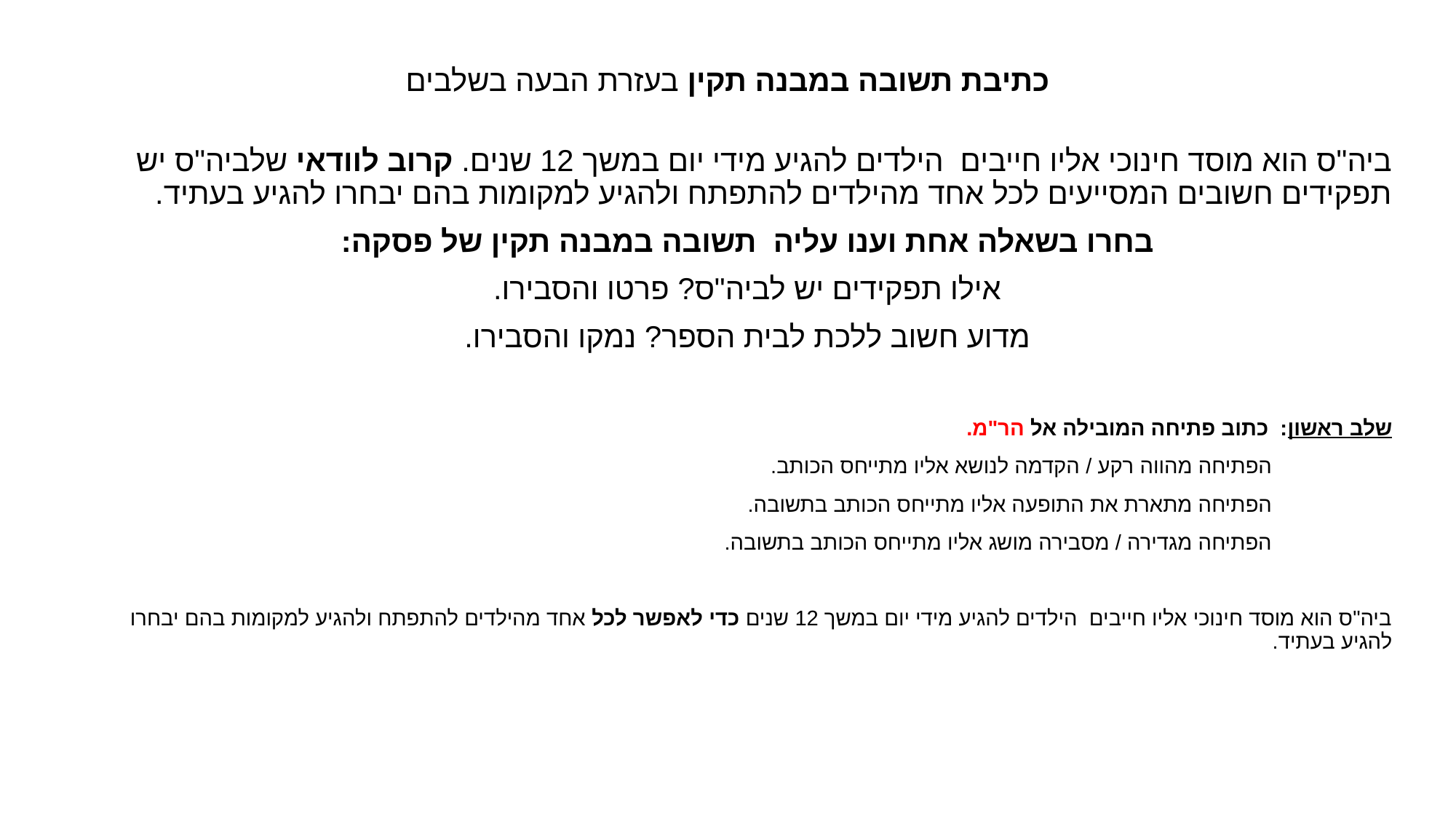

# כתיבת תשובה במבנה תקין בעזרת הבעה בשלבים
ביה"ס הוא מוסד חינוכי אליו חייבים  הילדים להגיע מידי יום במשך 12 שנים. קרוב לוודאי שלביה"ס יש תפקידים חשובים המסייעים לכל אחד מהילדים להתפתח ולהגיע למקומות בהם יבחרו להגיע בעתיד.
בחרו בשאלה אחת וענו עליה  תשובה במבנה תקין של פסקה:
אילו תפקידים יש לביה"ס? פרטו והסבירו.
מדוע חשוב ללכת לבית הספר? נמקו והסבירו.

שלב ראשון:  כתוב פתיחה המובילה אל הר"מ.
                    הפתיחה מהווה רקע / הקדמה לנושא אליו מתייחס הכותב.
                    הפתיחה מתארת את התופעה אליו מתייחס הכותב בתשובה.
                    הפתיחה מגדירה / מסבירה מושג אליו מתייחס הכותב בתשובה.

ביה"ס הוא מוסד חינוכי אליו חייבים  הילדים להגיע מידי יום במשך 12 שנים כדי לאפשר לכל אחד מהילדים להתפתח ולהגיע למקומות בהם יבחרו להגיע בעתיד.